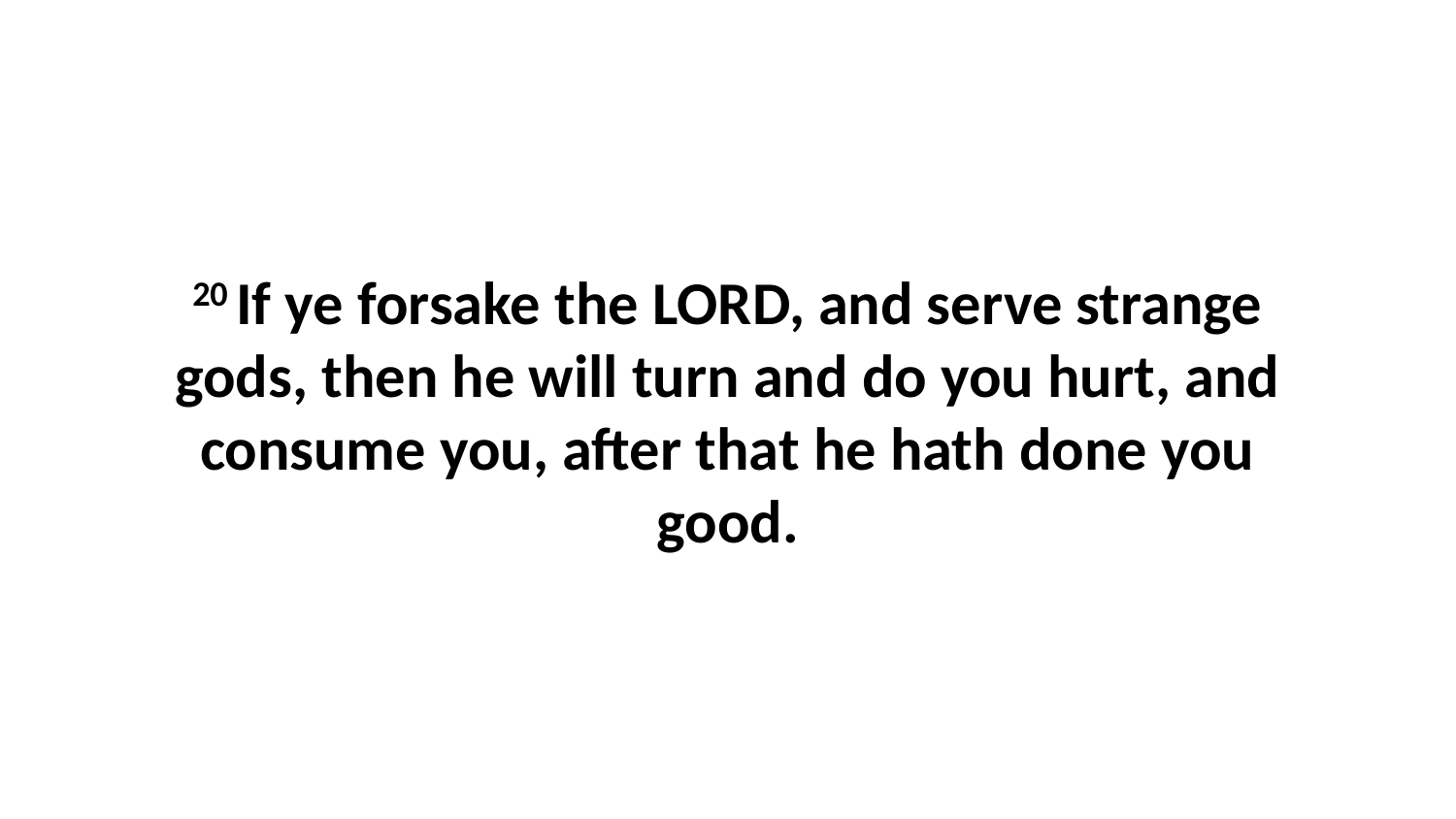

20 If ye forsake the LORD, and serve strange gods, then he will turn and do you hurt, and consume you, after that he hath done you good.